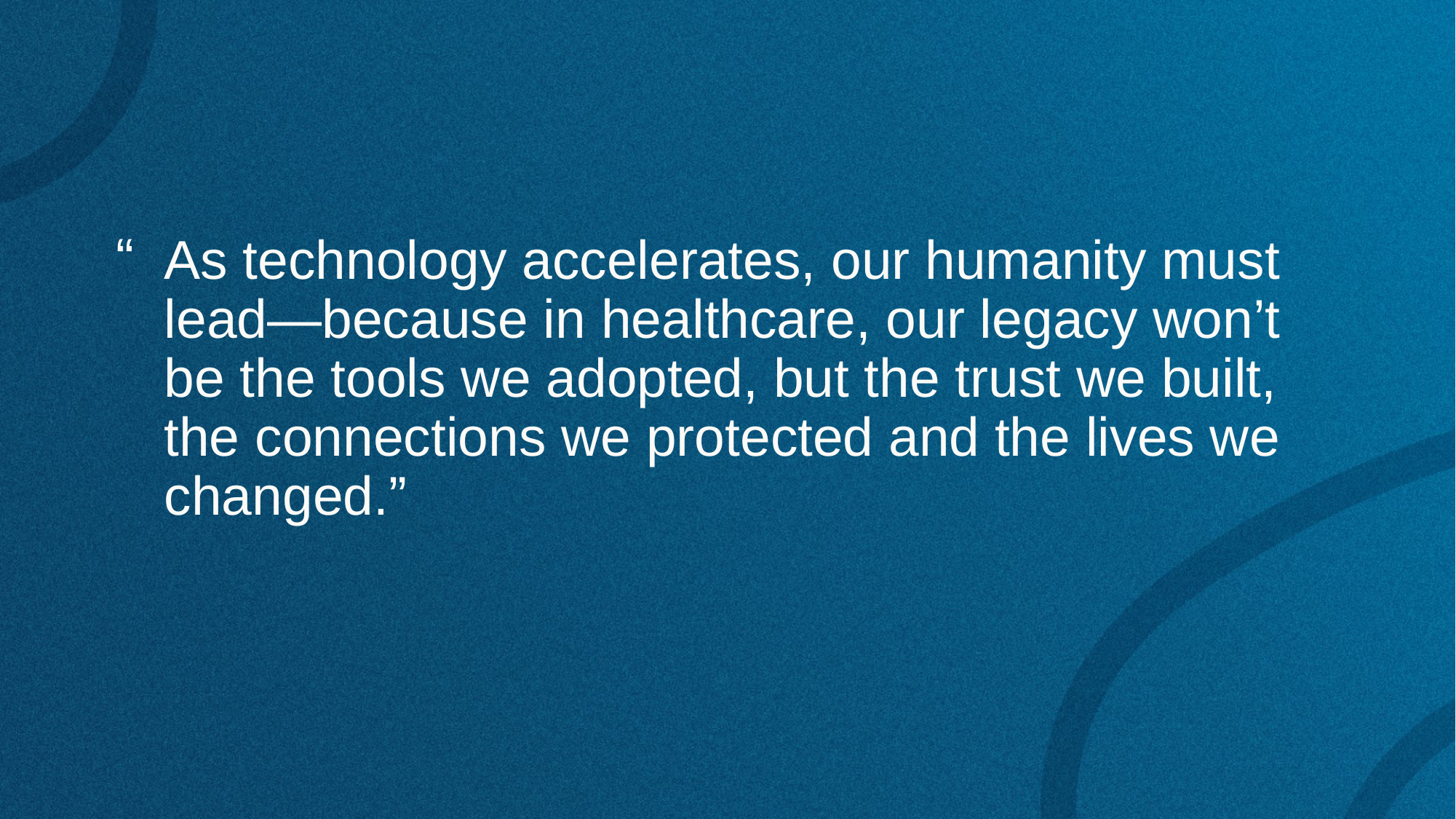

# As technology accelerates, our humanity must lead—because in healthcare, our legacy won’t be the tools we adopted, but the trust we built, the connections we protected and the lives we changed.”